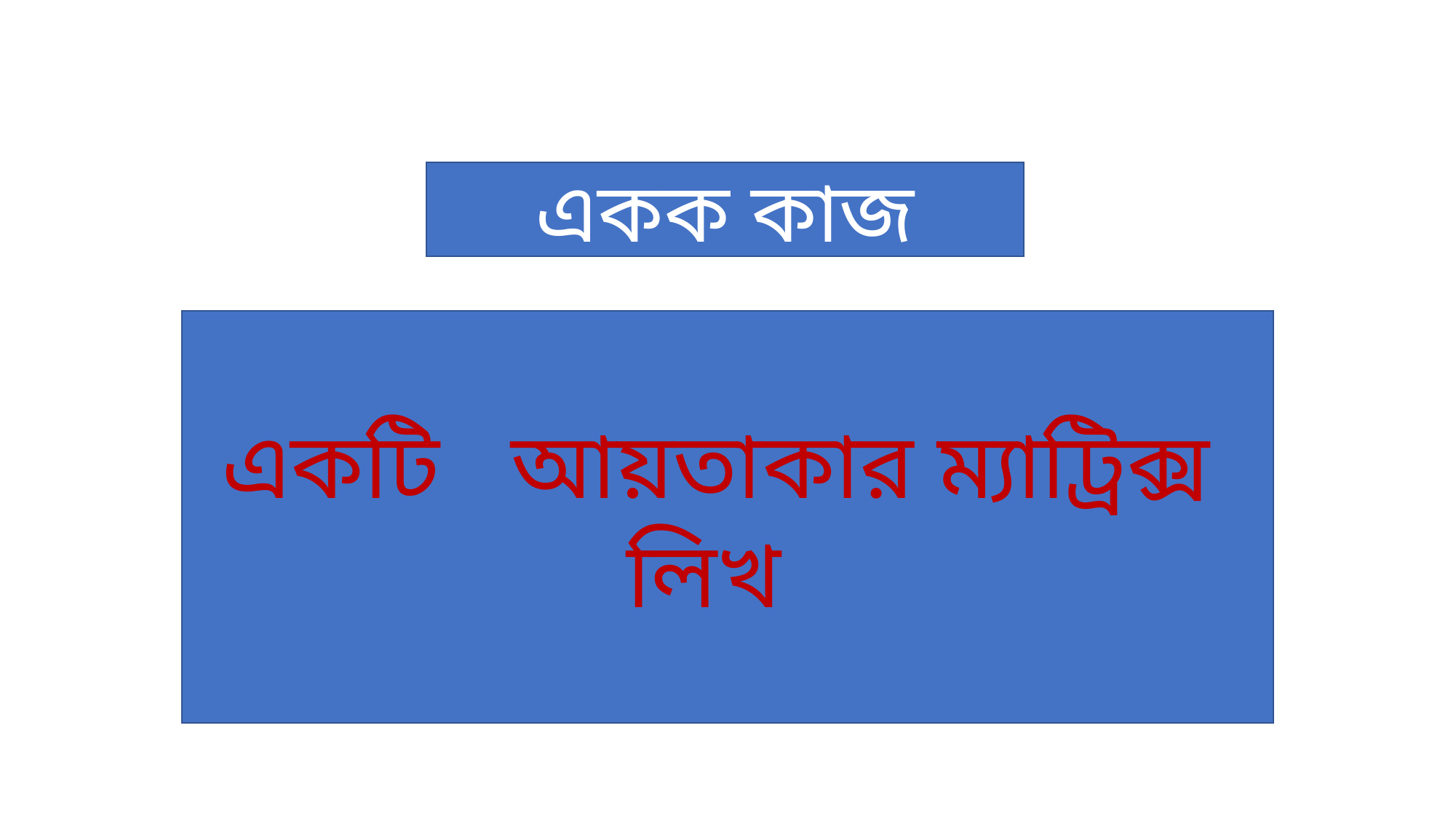

#
একক কাজ
একটি   আয়তাকার ম্যাট্রিক্স  লিখ